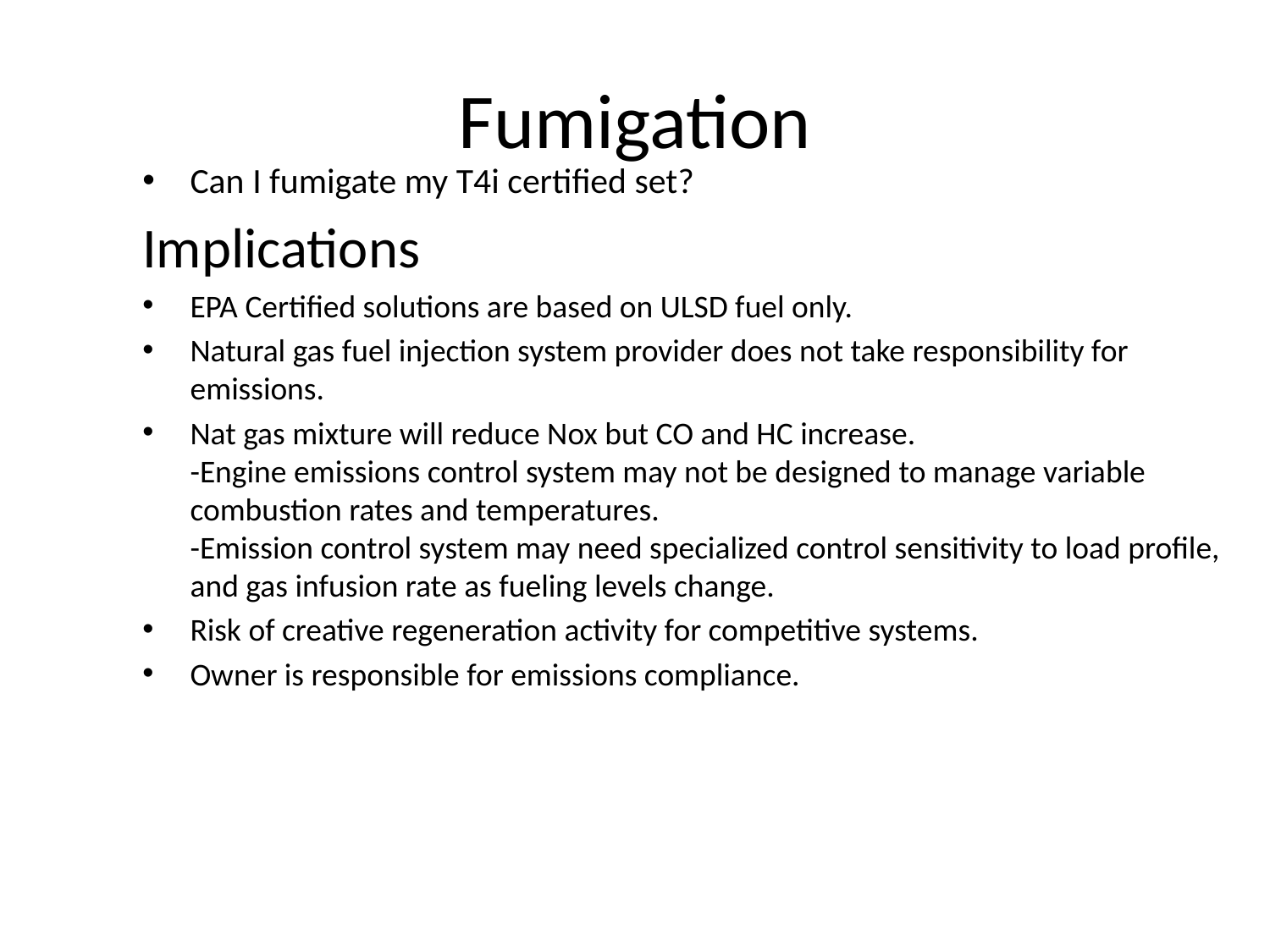

# Fumigation
Can I fumigate my T4i certified set?
Implications
EPA Certified solutions are based on ULSD fuel only.
Natural gas fuel injection system provider does not take responsibility for emissions.
Nat gas mixture will reduce Nox but CO and HC increase.
-Engine emissions control system may not be designed to manage variable combustion rates and temperatures.
-Emission control system may need specialized control sensitivity to load profile, and gas infusion rate as fueling levels change.
Risk of creative regeneration activity for competitive systems.
Owner is responsible for emissions compliance.